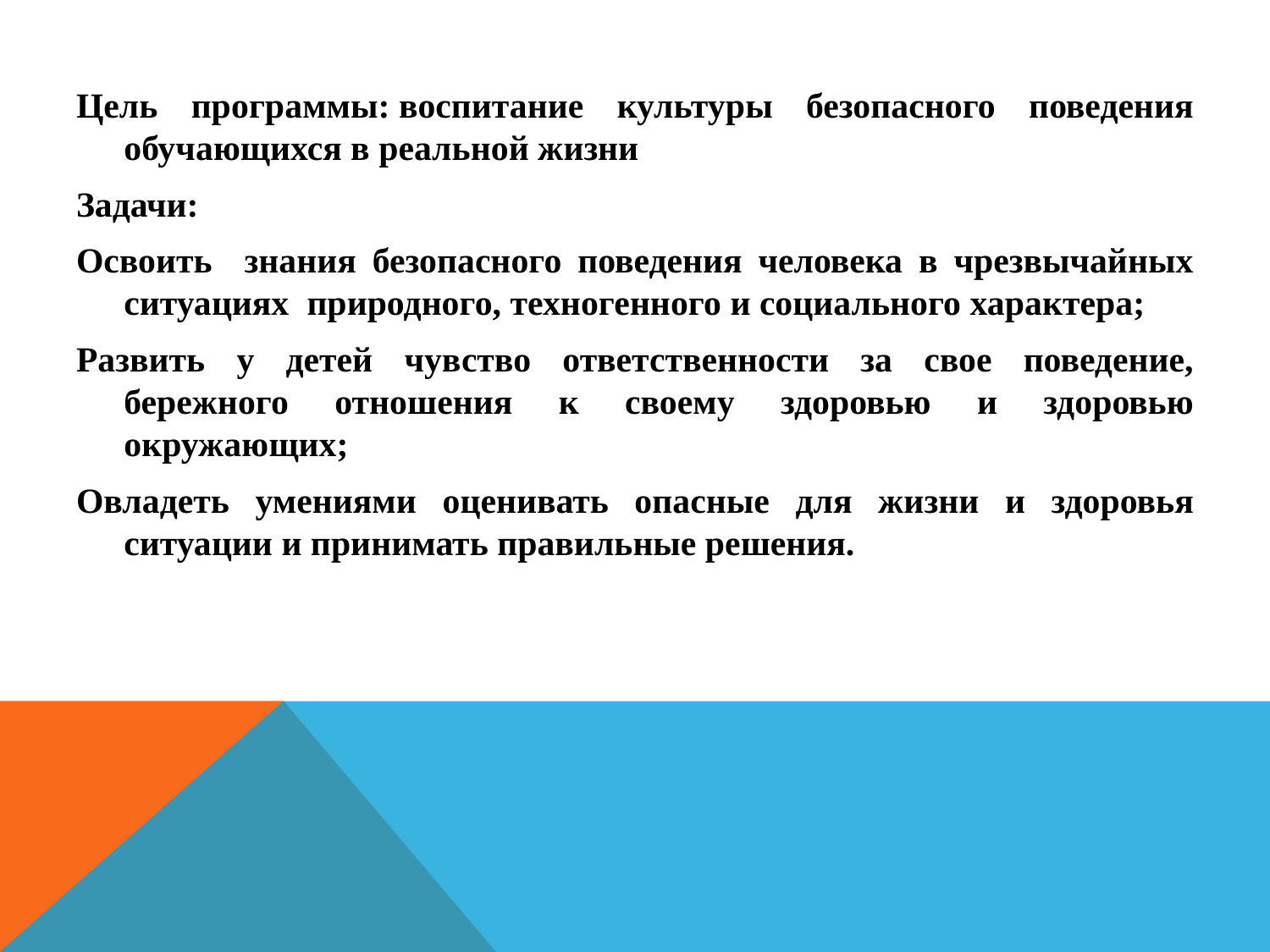

Цель программы: воспитание культуры безопасного поведения обучающихся в реальной жизни
Задачи:
Освоить  знания безопасного поведения человека в чрезвычайных ситуациях  природного, техногенного и социального характера;
Развить у детей чувство ответственности за свое поведение, бережного отношения к своему здоровью и здоровью окружающих;
Овладеть умениями оценивать опасные для жизни и здоровья ситуации и принимать правильные решения.